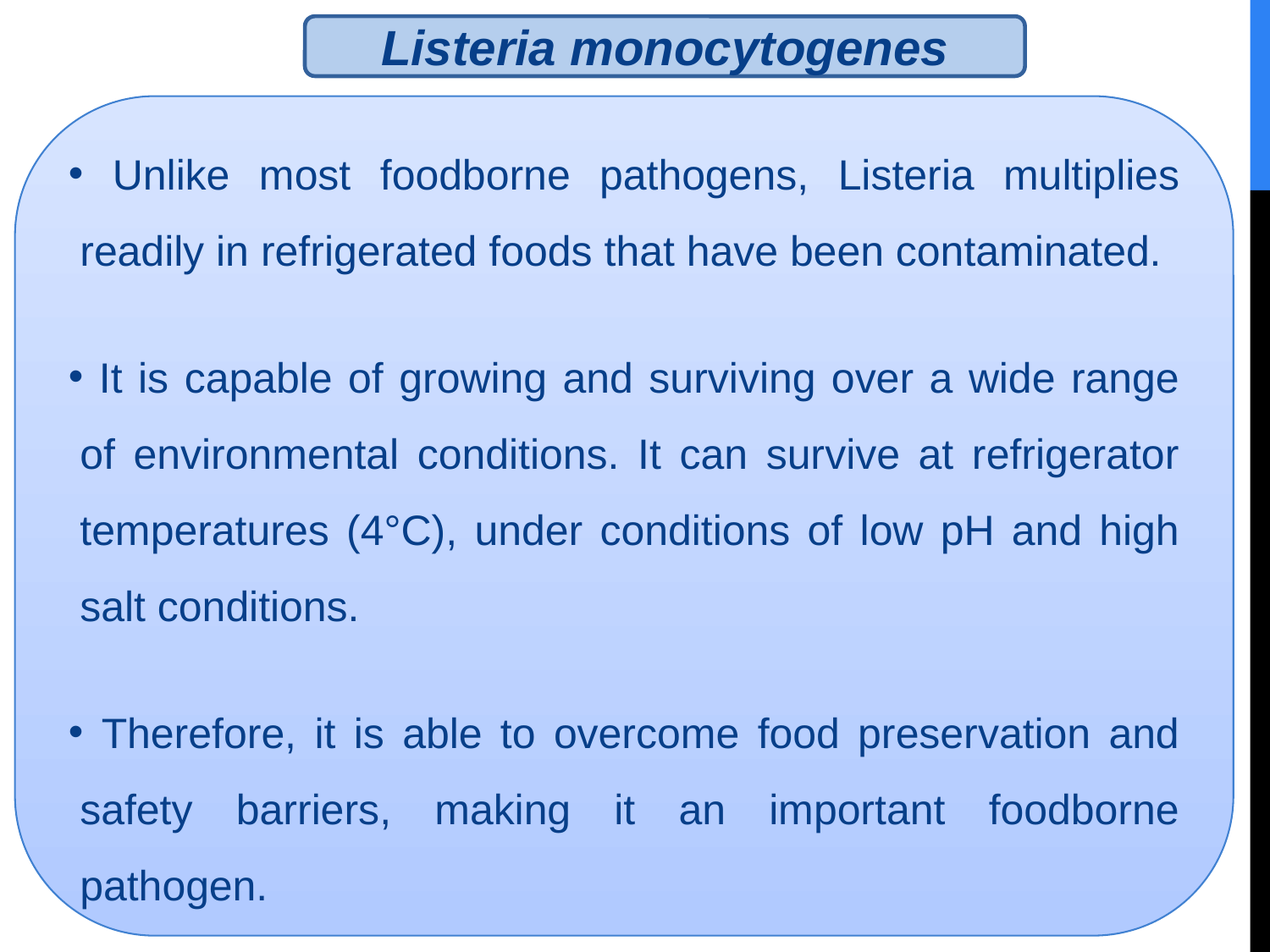

Listeria monocytogenes

 Unlike most foodborne pathogens, Listeria multiplies readily in refrigerated foods that have been contaminated.

 It is capable of growing and surviving over a wide range of environmental conditions. It can survive at refrigerator temperatures (4°C), under conditions of low pH and high salt conditions.

 Therefore, it is able to overcome food preservation and safety barriers, making it an important foodborne pathogen.